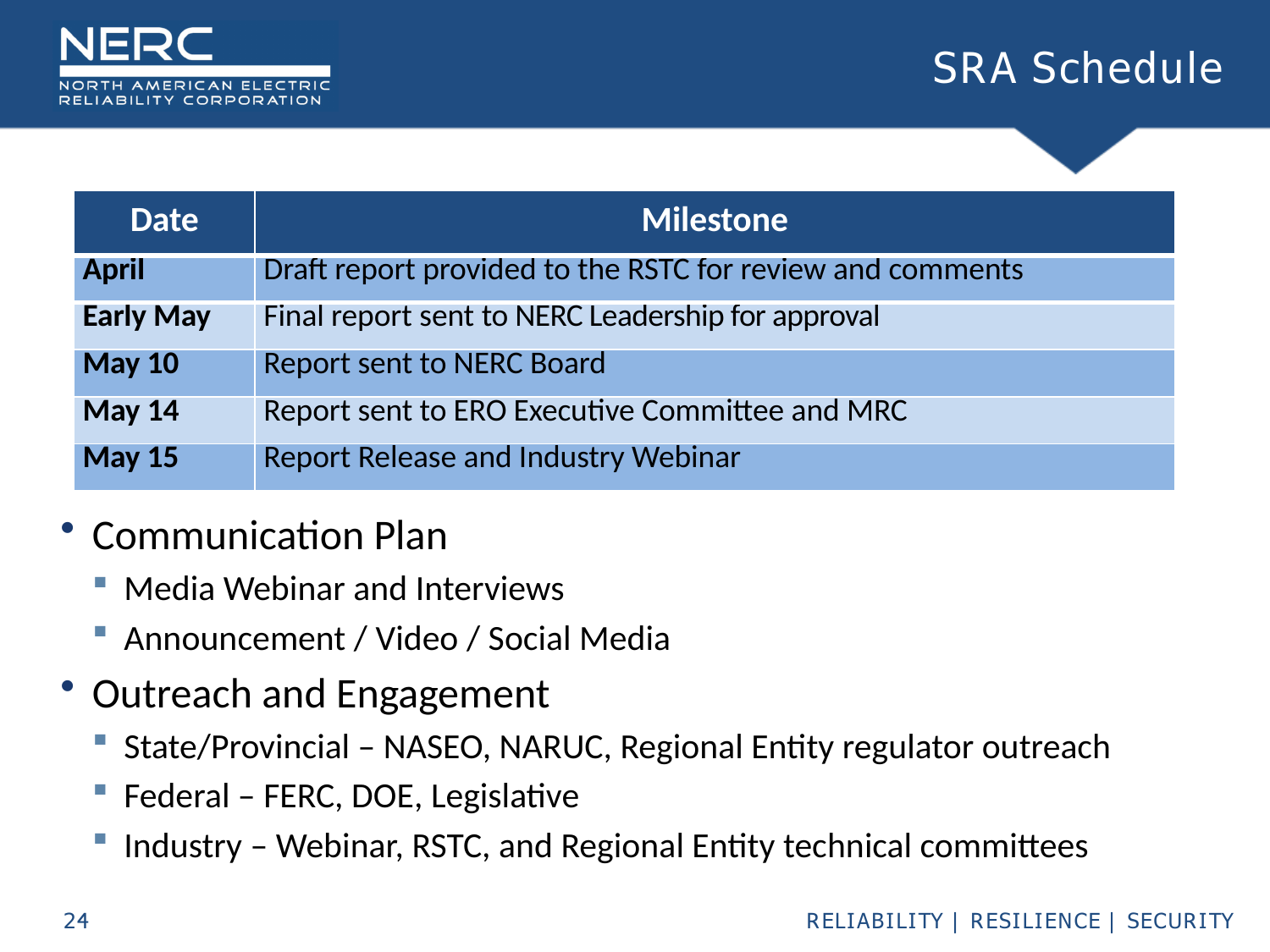

# SRA Schedule
| Date | Milestone |
| --- | --- |
| April | Draft report provided to the RSTC for review and comments |
| Early May | Final report sent to NERC Leadership for approval |
| May 10 | Report sent to NERC Board |
| May 14 | Report sent to ERO Executive Committee and MRC |
| May 15 | Report Release and Industry Webinar |
Communication Plan
Media Webinar and Interviews
Announcement / Video / Social Media
Outreach and Engagement
State/Provincial – NASEO, NARUC, Regional Entity regulator outreach
Federal – FERC, DOE, Legislative
Industry – Webinar, RSTC, and Regional Entity technical committees